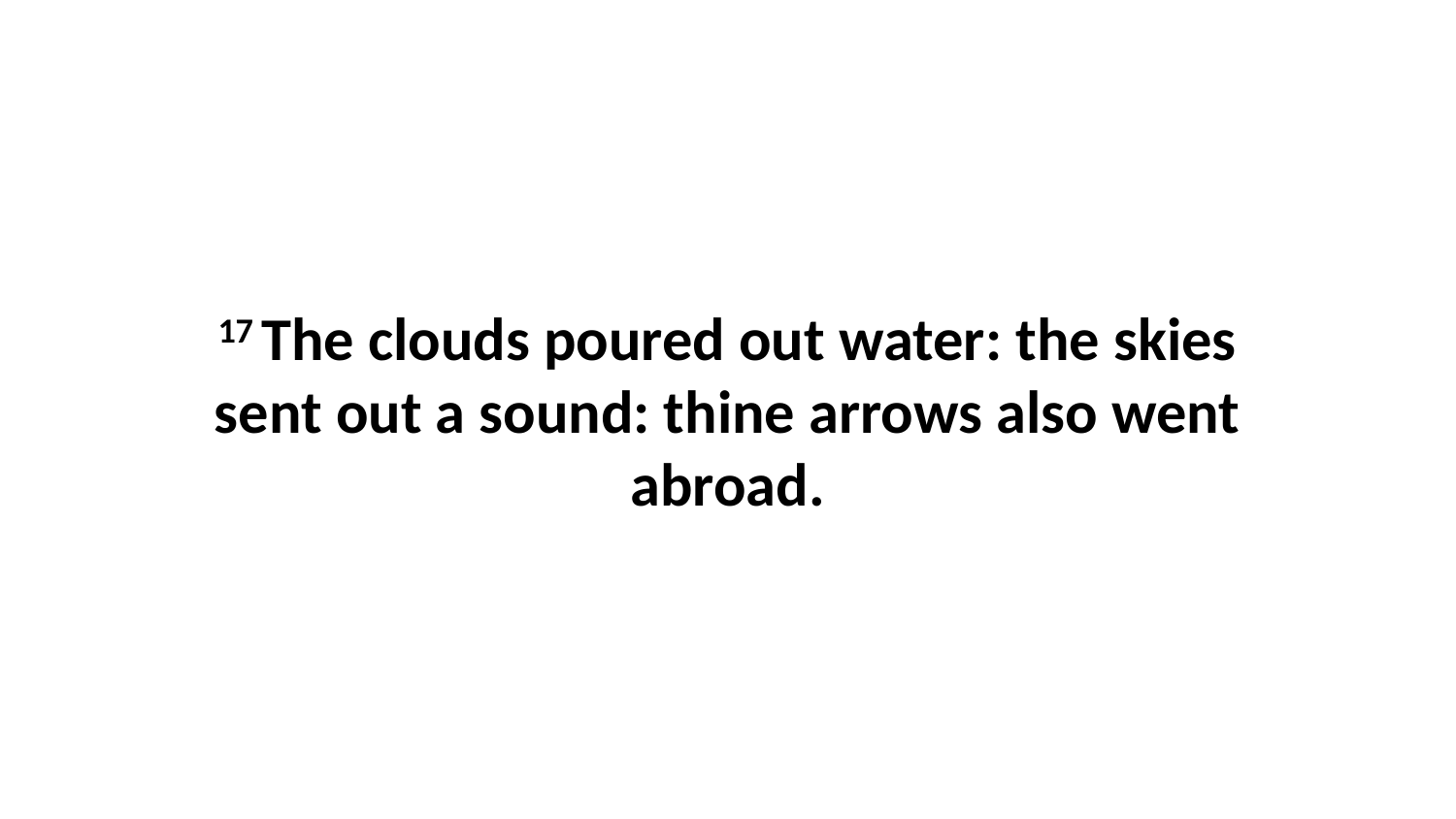

17 The clouds poured out water: the skies sent out a sound: thine arrows also went abroad.